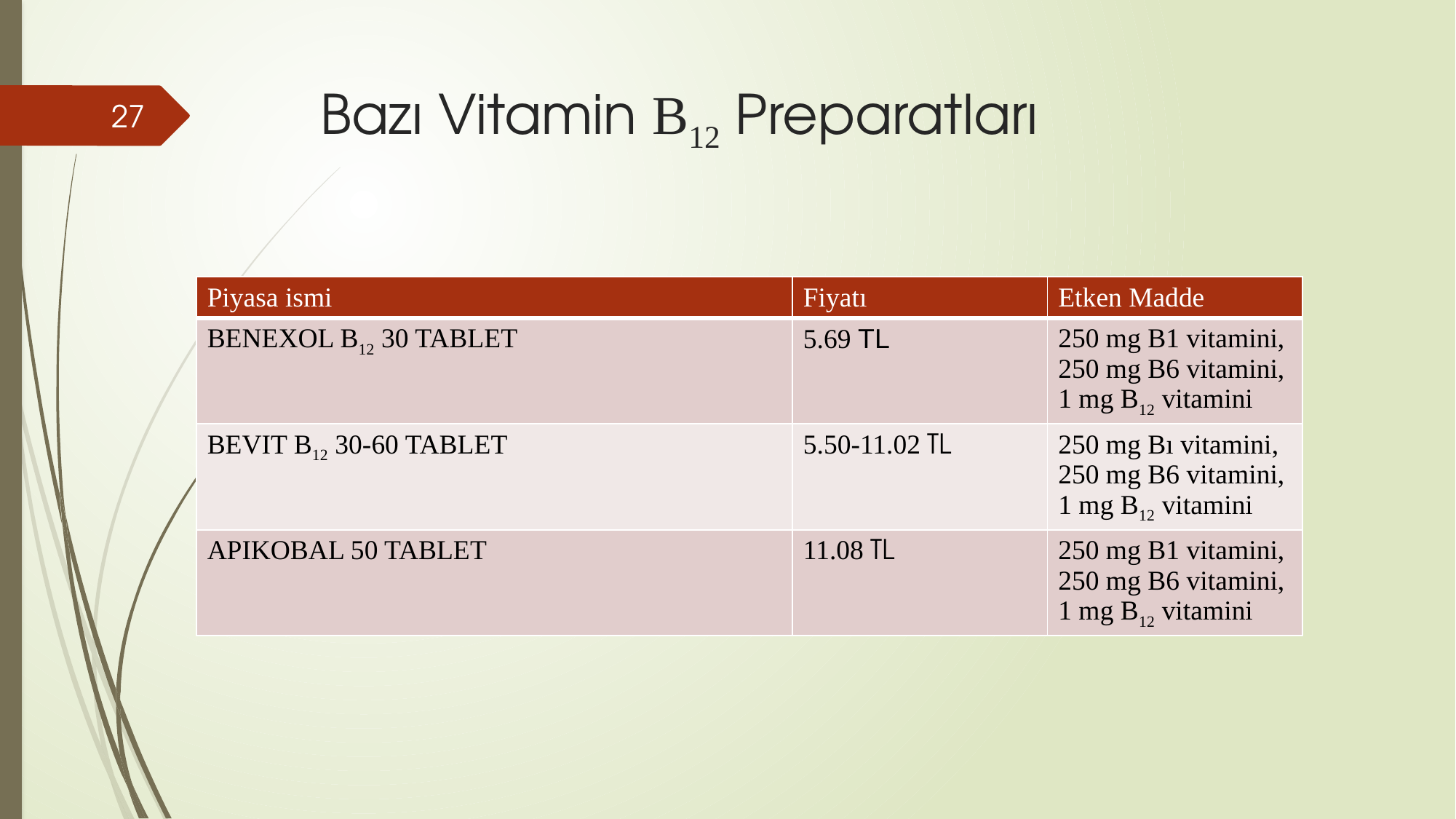

# Bazı Vitamin B12 Preparatları
27
| Piyasa ismi | Fiyatı | Etken Madde |
| --- | --- | --- |
| BENEXOL B12 30 TABLET | 5.69 TL | 250 mg B1 vitamini, 250 mg B6 vitamini, 1 mg B12 vitamini |
| BEVIT B12 30-60 TABLET | 5.50-11.02 TL | 250 mg Bı vitamini, 250 mg B6 vitamini, 1 mg B12 vitamini |
| APIKOBAL 50 TABLET | 11.08 TL | 250 mg B1 vitamini, 250 mg B6 vitamini, 1 mg B12 vitamini |